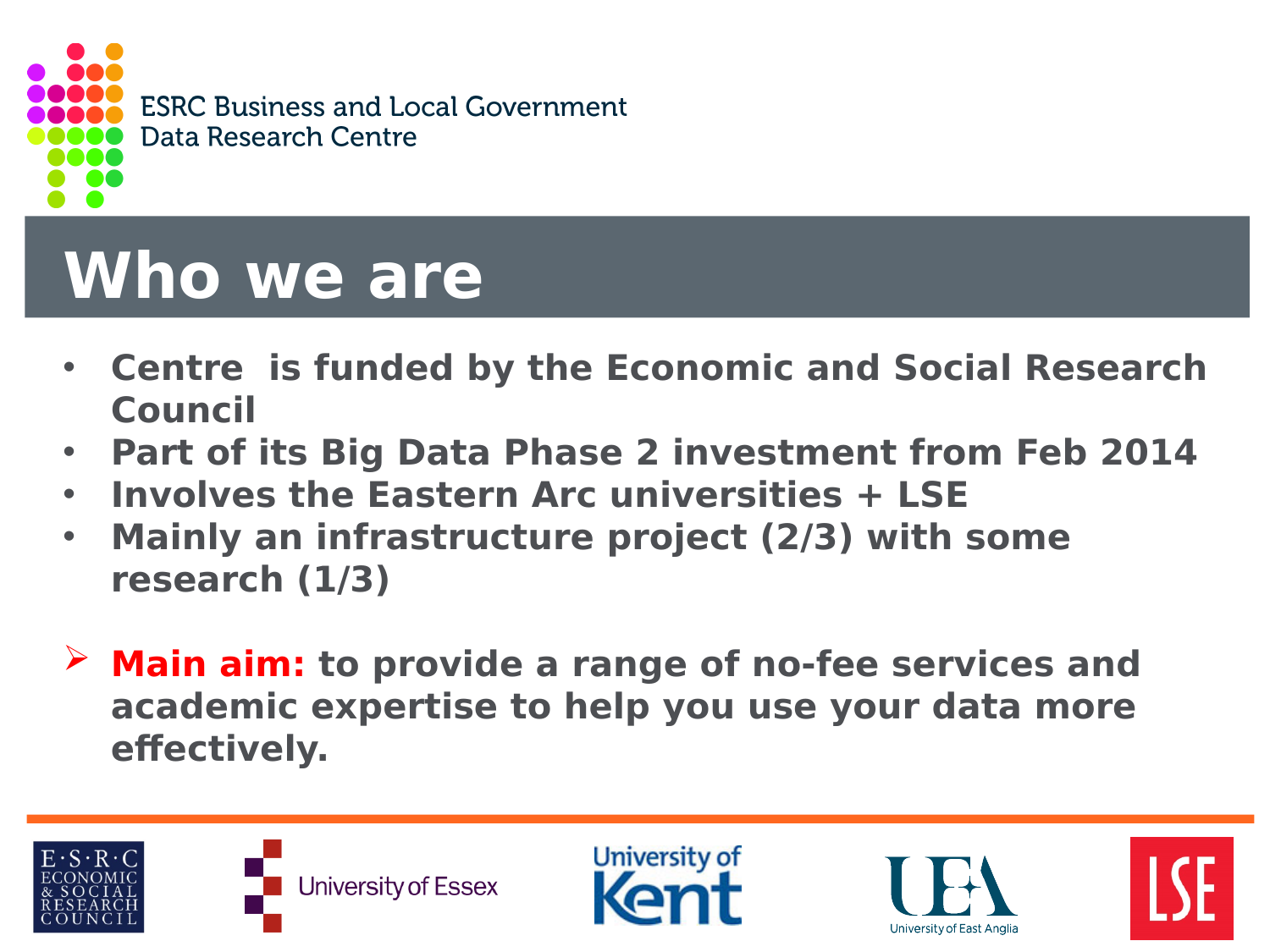

Who we are
Centre  is funded by the Economic and Social Research Council
Part of its Big Data Phase 2 investment from Feb 2014
Involves the Eastern Arc universities + LSE
Mainly an infrastructure project (2/3) with some research (1/3)

Main aim: to provide a range of no-fee services and academic expertise to help you use your data more effectively.